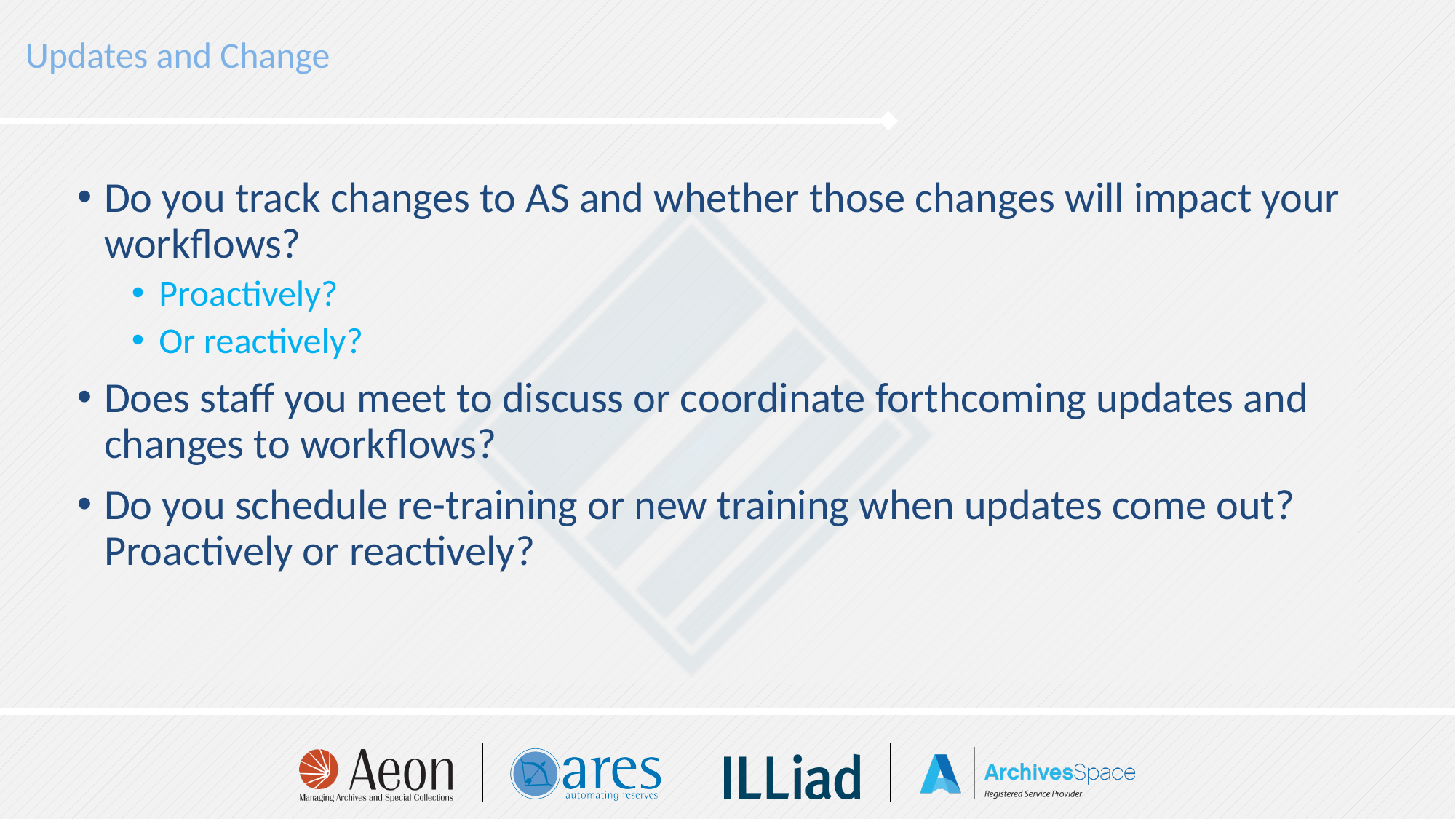

#
Updates and Change
Do you track changes to AS and whether those changes will impact your workflows?
Proactively?
Or reactively?
Does staff you meet to discuss or coordinate forthcoming updates and changes to workflows?
Do you schedule re-training or new training when updates come out? Proactively or reactively?